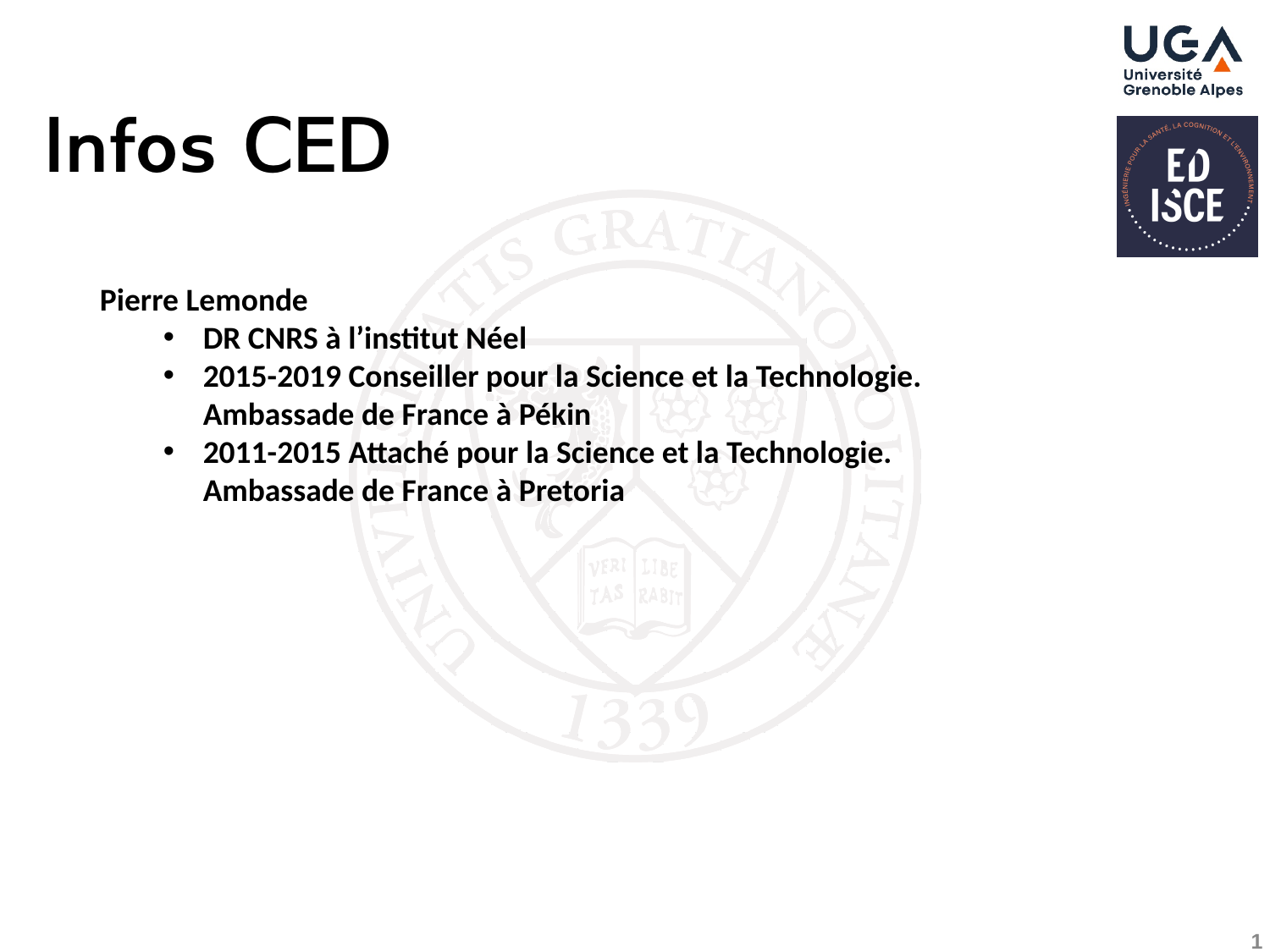

# Infos CED
Pierre Lemonde
DR CNRS à l’institut Néel
2015-2019 Conseiller pour la Science et la Technologie. Ambassade de France à Pékin
2011-2015 Attaché pour la Science et la Technologie. Ambassade de France à Pretoria

14